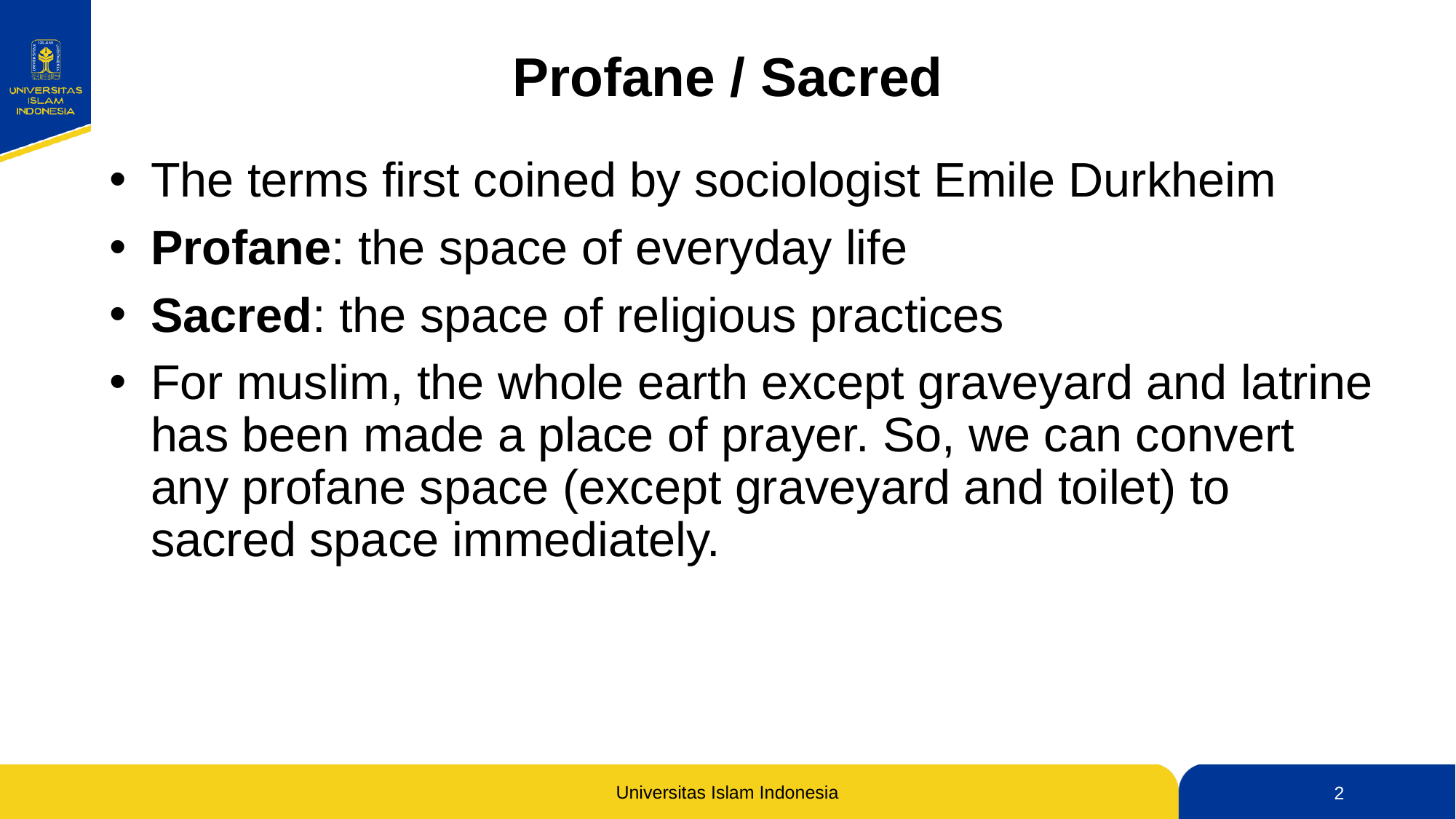

# Profane / Sacred
The terms first coined by sociologist Emile Durkheim
Profane: the space of everyday life
Sacred: the space of religious practices
For muslim, the whole earth except graveyard and latrine has been made a place of prayer. So, we can convert any profane space (except graveyard and toilet) to sacred space immediately.

2